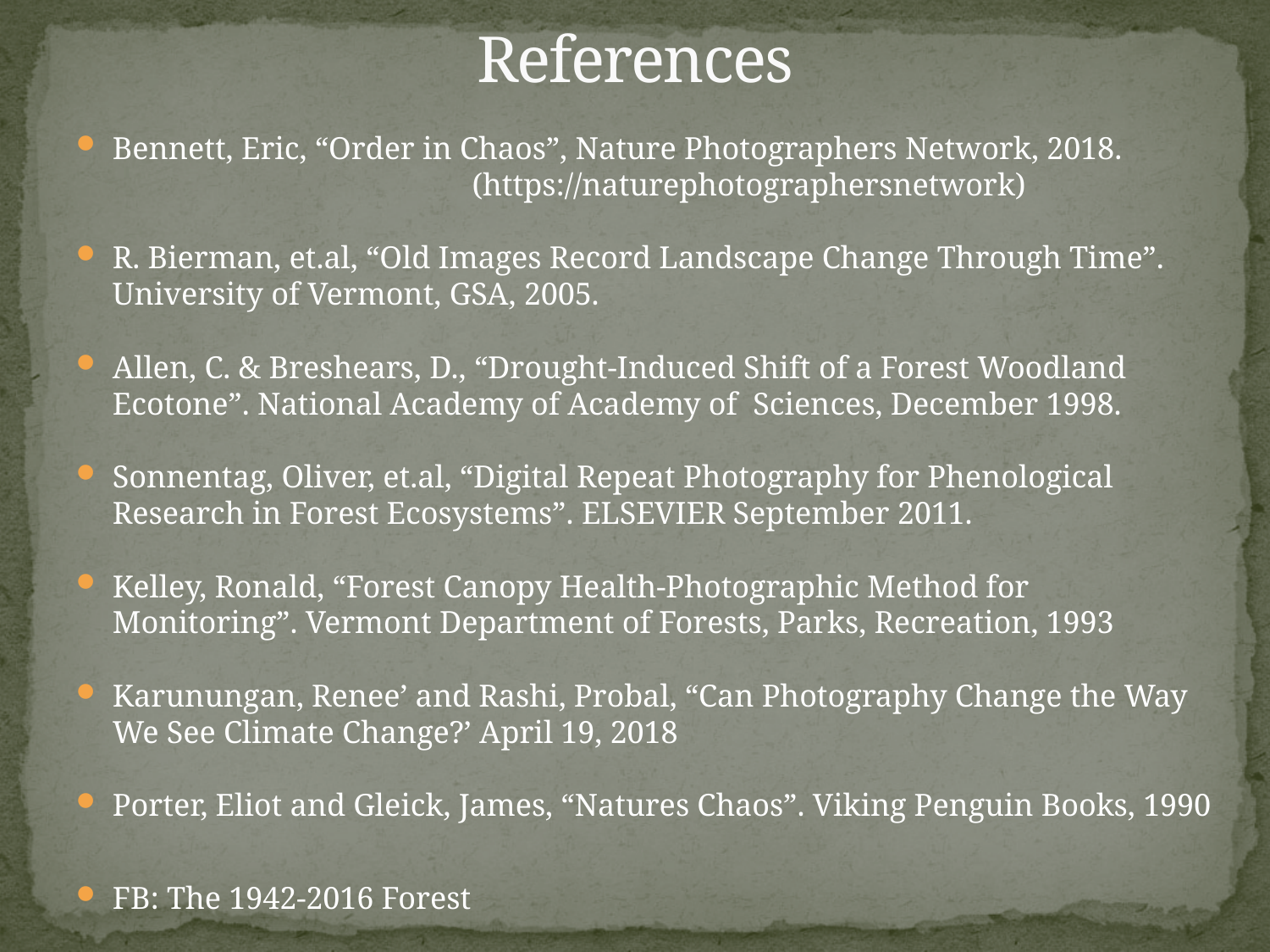

# References
Bennett, Eric, “Order in Chaos”, Nature Photographers Network, 2018.                                                           (https://naturephotographersnetwork)

R. Bierman, et.al, “Old Images Record Landscape Change Through Time”. University of Vermont, GSA, 2005.

Allen, C. & Breshears, D., “Drought-Induced Shift of a Forest Woodland Ecotone”. National Academy of Academy of  Sciences, December 1998.

Sonnentag, Oliver, et.al, “Digital Repeat Photography for Phenological Research in Forest Ecosystems”. ELSEVIER September 2011.

Kelley, Ronald, “Forest Canopy Health-Photographic Method for Monitoring”. Vermont Department of Forests, Parks, Recreation, 1993

Karunungan, Renee’ and Rashi, Probal, “Can Photography Change the Way We See Climate Change?’ April 19, 2018

Porter, Eliot and Gleick, James, “Natures Chaos”. Viking Penguin Books, 1990

FB: The 1942-2016 Forest